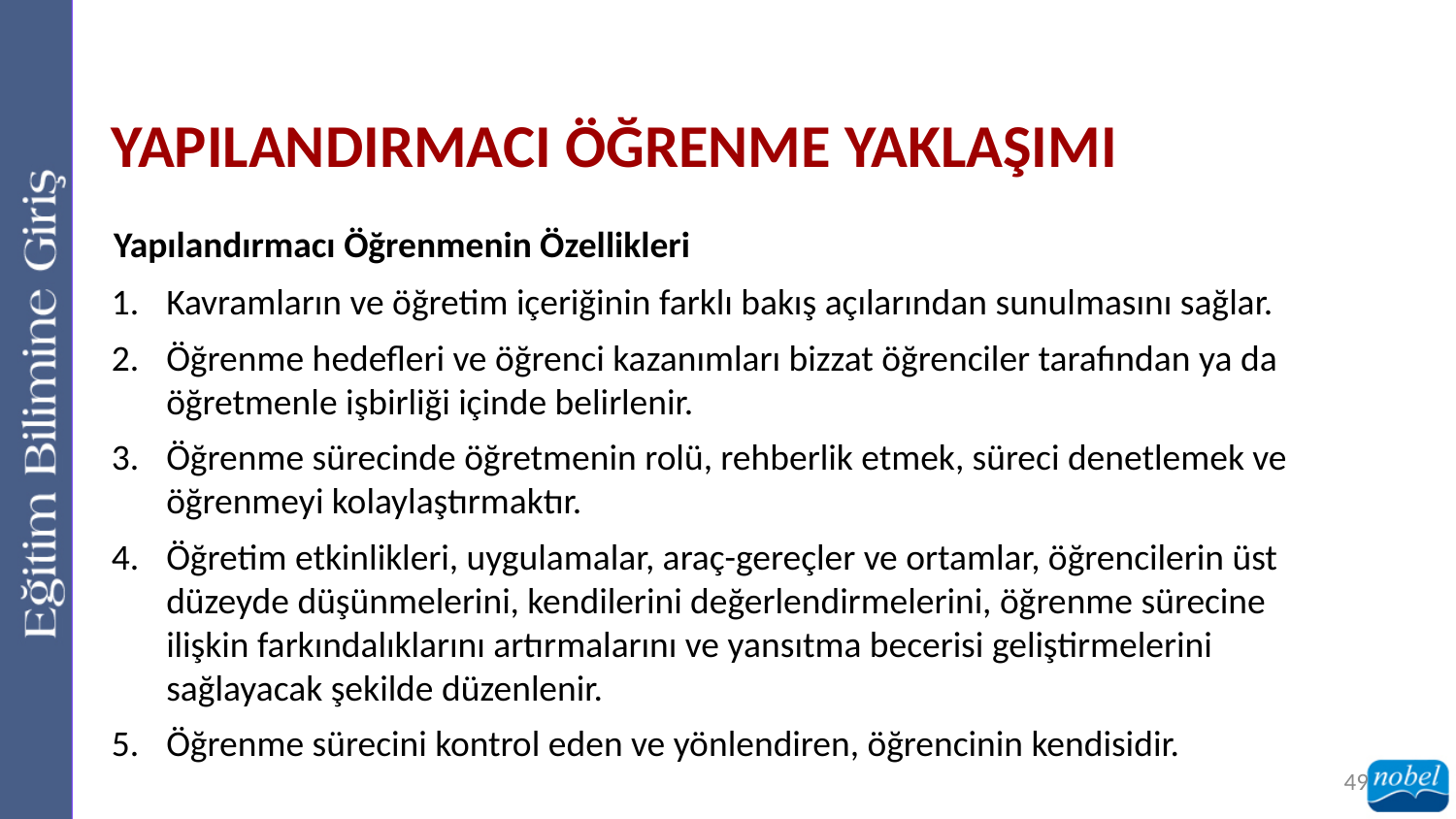

YAPILANDIRMACI ÖĞRENME YAKLAŞIMI
Yapılandırmacı Öğrenmenin Özellikleri
Kavramların ve öğretim içeriğinin farklı bakış açılarından sunulmasını sağlar.
Öğrenme hedefleri ve öğrenci kazanımları bizzat öğrenciler tarafından ya da öğretmenle işbirliği içinde belirlenir.
Öğrenme sürecinde öğretmenin rolü, rehberlik etmek, süreci denetlemek ve öğrenmeyi kolaylaştırmaktır.
Öğretim etkinlikleri, uygulamalar, araç-gereçler ve ortamlar, öğrencilerin üst düzeyde düşünmelerini, kendilerini değerlendirmelerini, öğrenme sürecine ilişkin farkındalıklarını artırmalarını ve yansıtma becerisi geliştirmelerini sağlayacak şekilde düzenlenir.
Öğrenme sürecini kontrol eden ve yönlendiren, öğrencinin kendisidir.
49